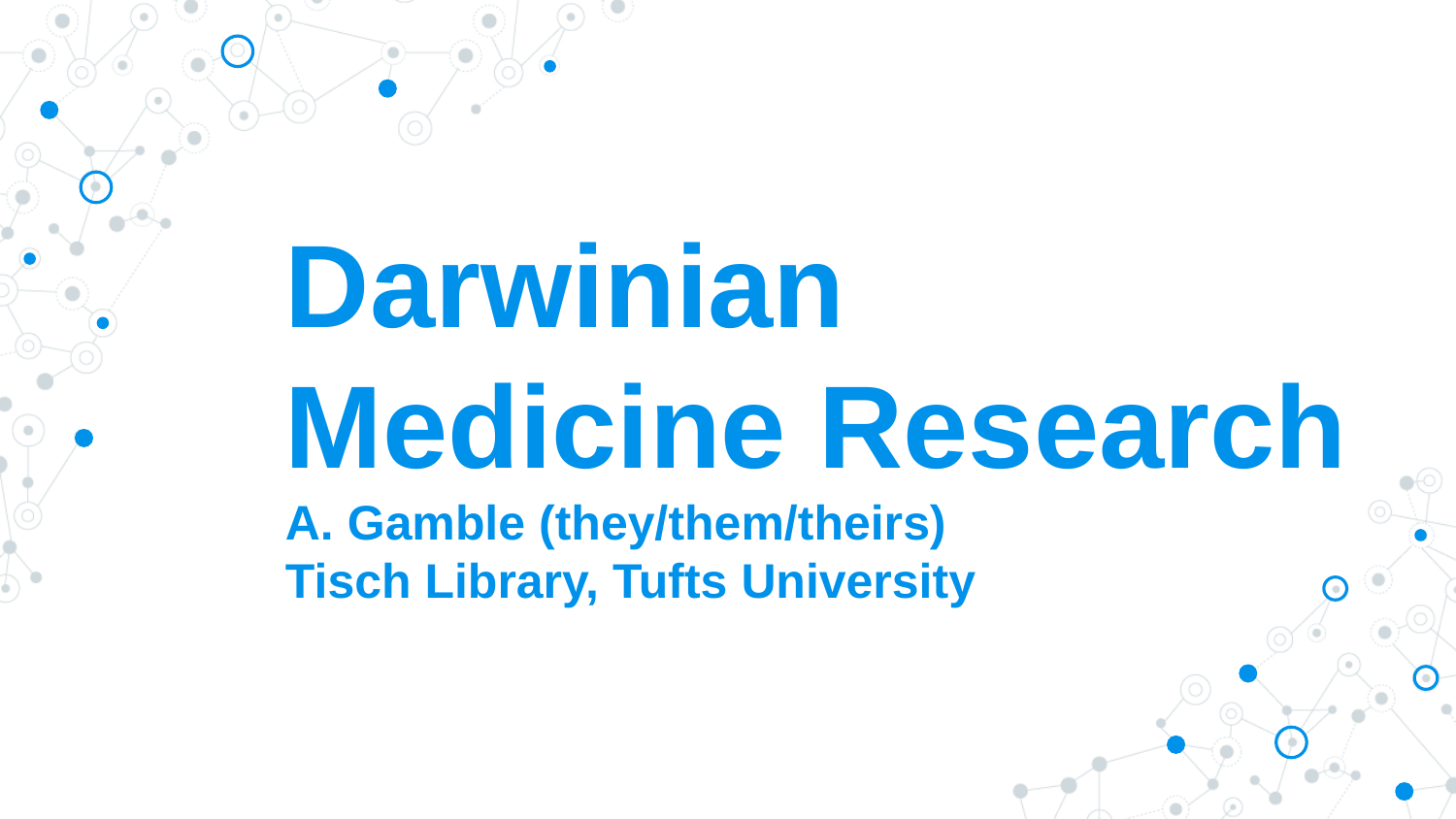

# Darwinian Medicine Research A. Gamble (they/them/theirs) Tisch Library, Tufts University